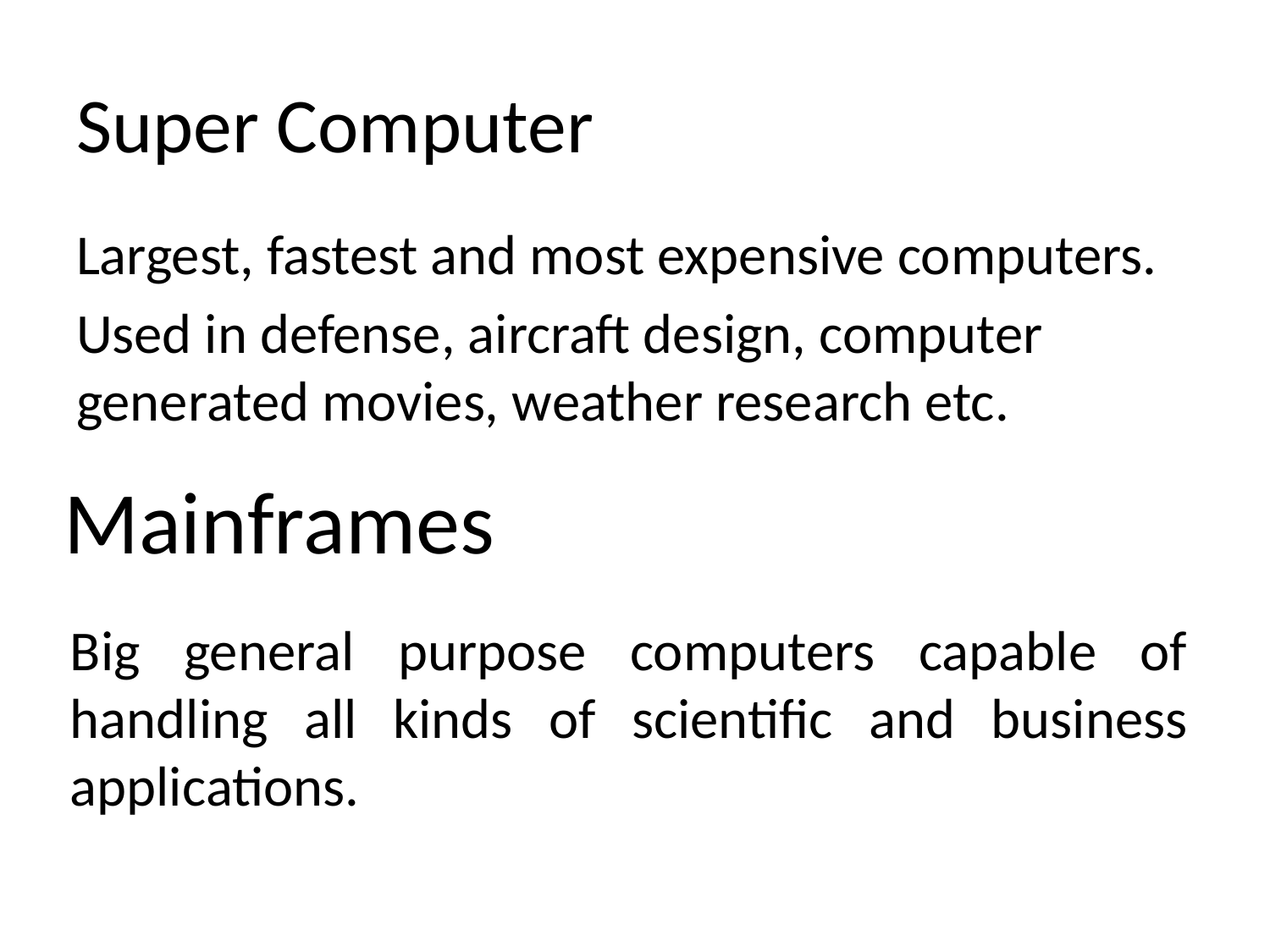

# Super Computer
Largest, fastest and most expensive computers.
Used in defense, aircraft design, computer generated movies, weather research etc.

Mainframes
Big general purpose computers capable of handling all kinds of scientific and business applications.